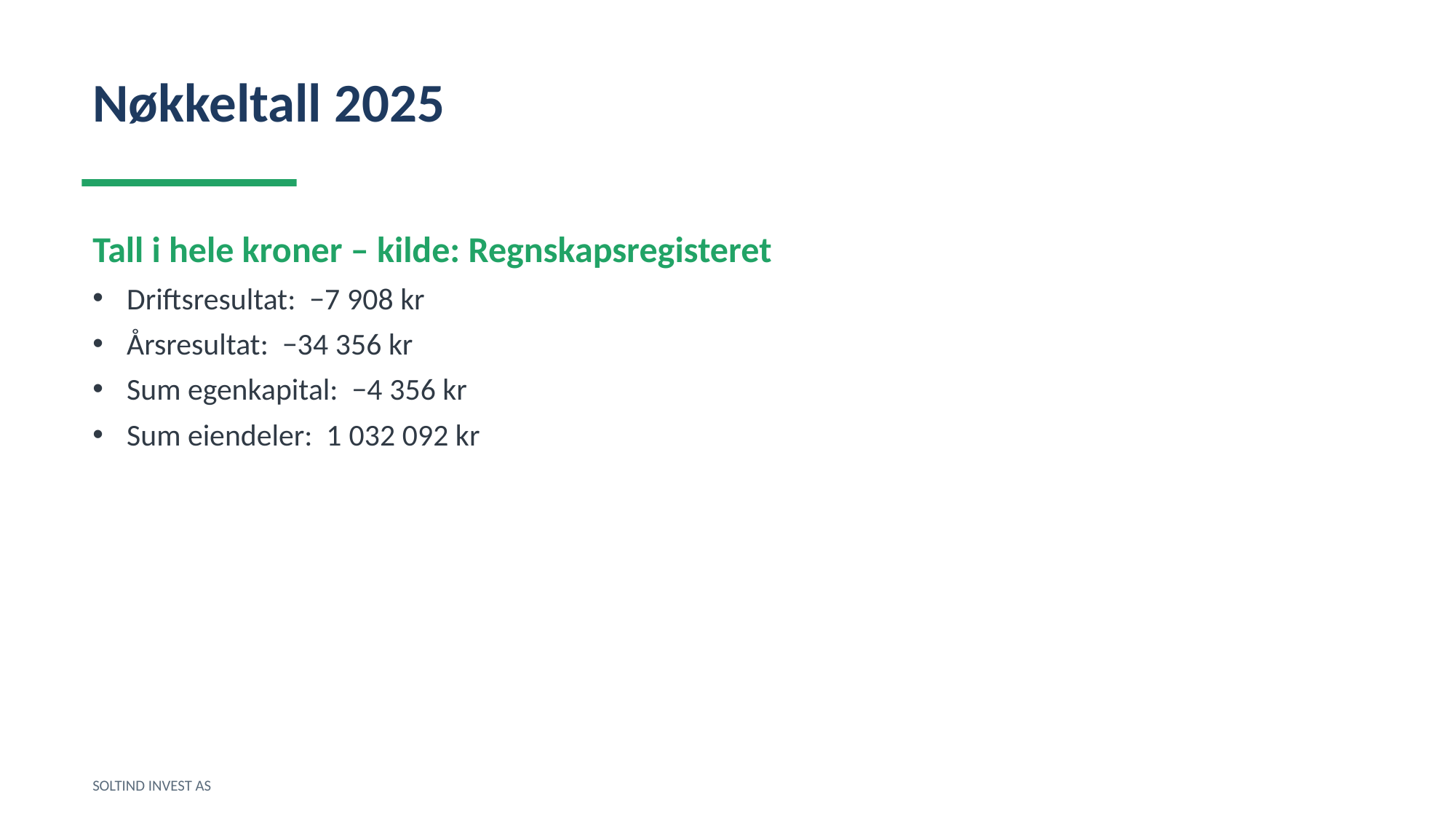

Nøkkeltall 2025

Tall i hele kroner – kilde: Regnskapsregisteret
Driftsresultat:  −7 908 kr
Årsresultat:  −34 356 kr
Sum egenkapital:  −4 356 kr
Sum eiendeler:  1 032 092 kr
SOLTIND INVEST AS